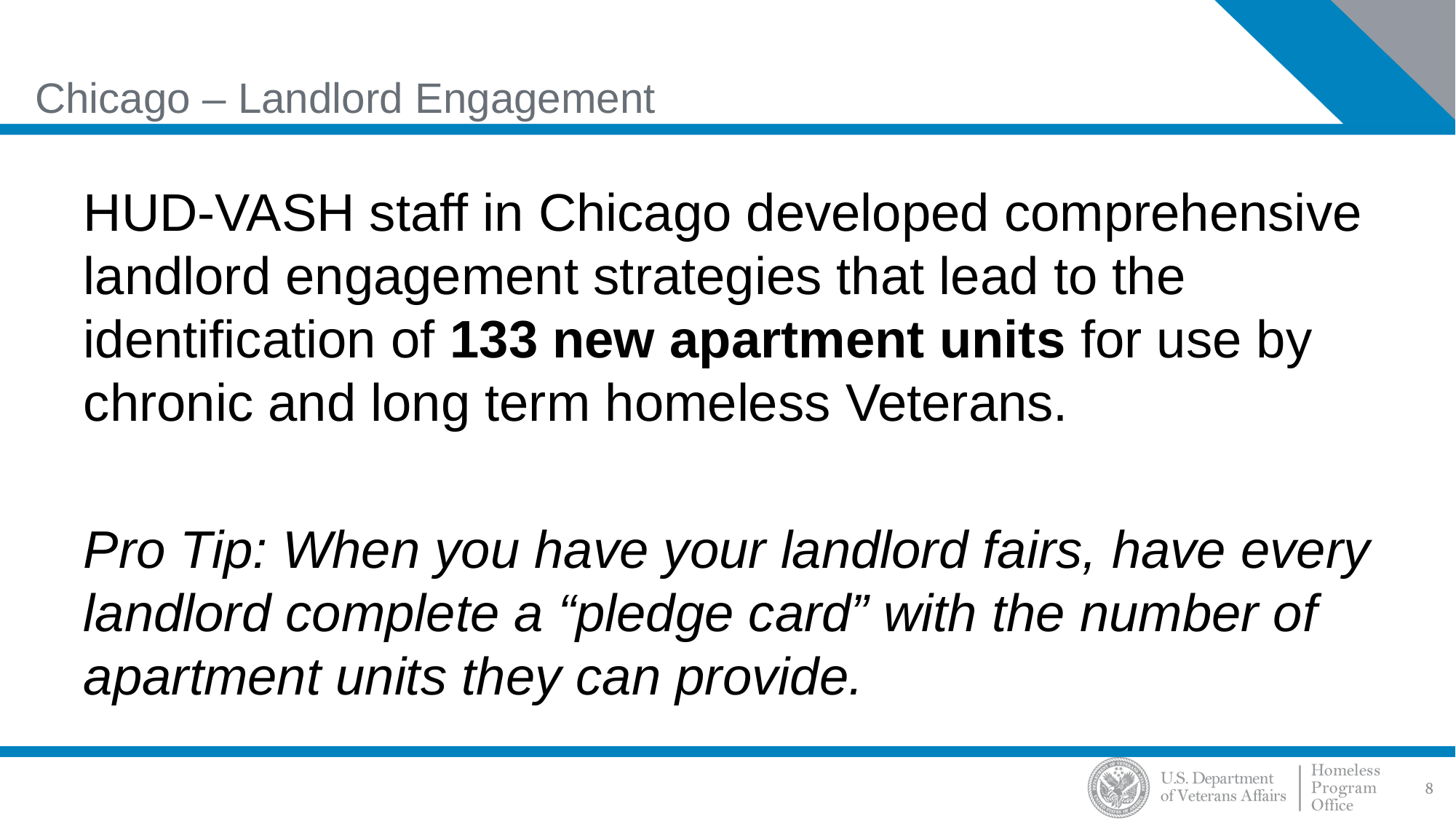

# Chicago – Landlord Engagement
HUD-VASH staff in Chicago developed comprehensive landlord engagement strategies that lead to the identification of 133 new apartment units for use by chronic and long term homeless Veterans.

Pro Tip: When you have your landlord fairs, have every landlord complete a “pledge card” with the number of apartment units they can provide.
8